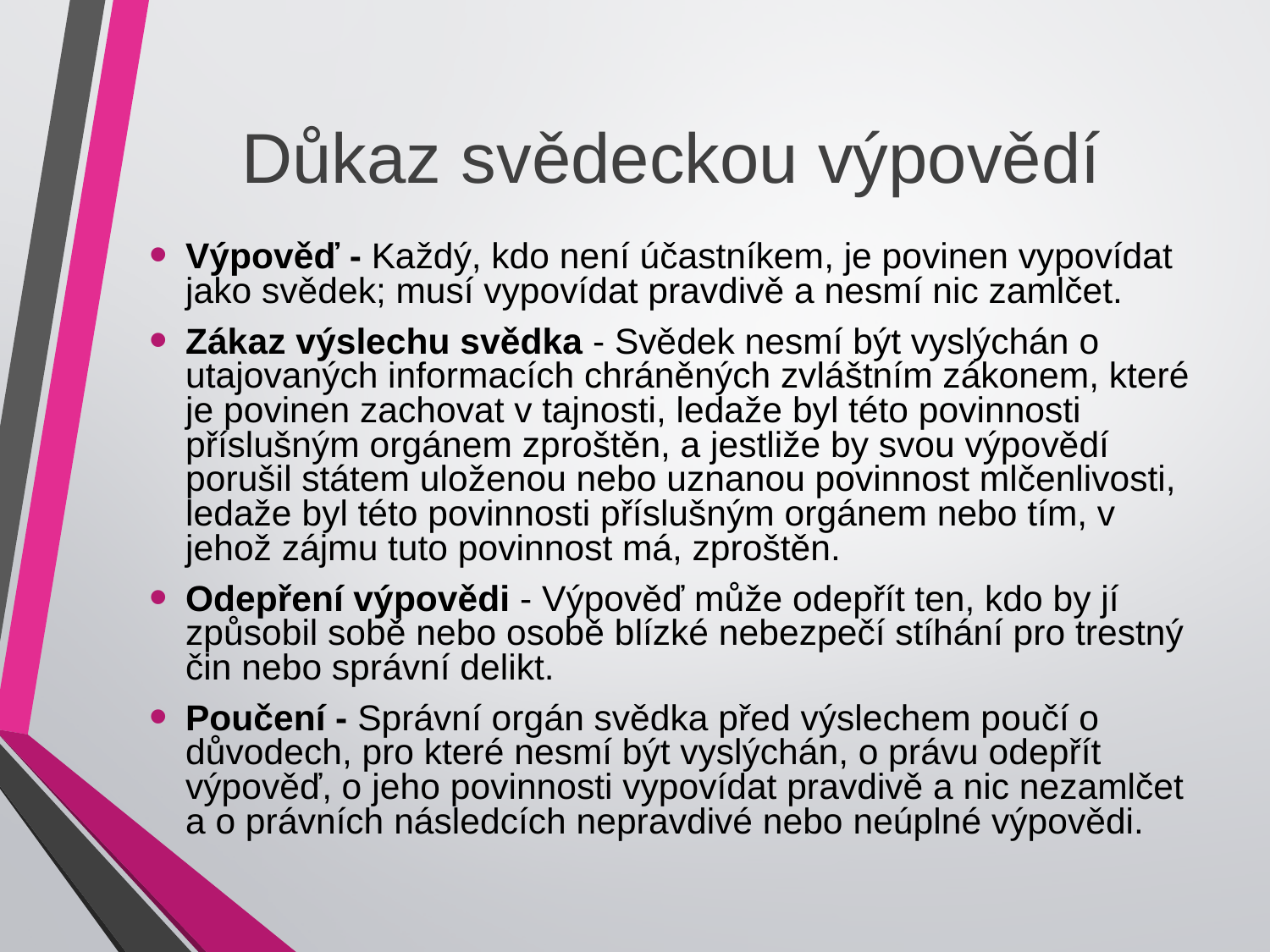

# Důkaz svědeckou výpovědí
Výpověď - Každý, kdo není účastníkem, je povinen vypovídat jako svědek; musí vypovídat pravdivě a nesmí nic zamlčet.
Zákaz výslechu svědka - Svědek nesmí být vyslýchán o utajovaných informacích chráněných zvláštním zákonem, které je povinen zachovat v tajnosti, ledaže byl této povinnosti příslušným orgánem zproštěn, a jestliže by svou výpovědí porušil státem uloženou nebo uznanou povinnost mlčenlivosti, ledaže byl této povinnosti příslušným orgánem nebo tím, v jehož zájmu tuto povinnost má, zproštěn.
Odepření výpovědi - Výpověď může odepřít ten, kdo by jí způsobil sobě nebo osobě blízké nebezpečí stíhání pro trestný čin nebo správní delikt.
Poučení - Správní orgán svědka před výslechem poučí o důvodech, pro které nesmí být vyslýchán, o právu odepřít výpověď, o jeho povinnosti vypovídat pravdivě a nic nezamlčet a o právních následcích nepravdivé nebo neúplné výpovědi.